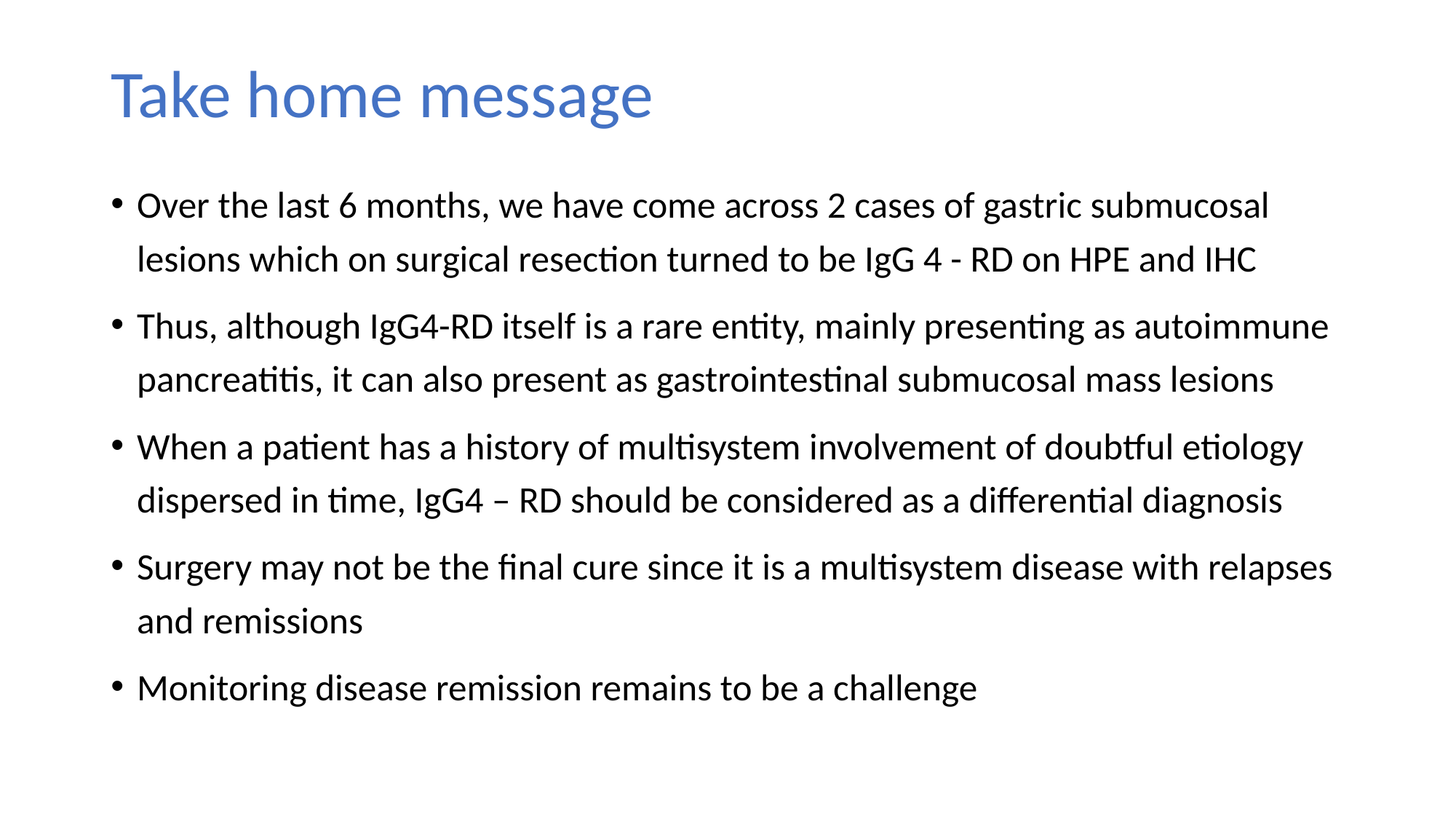

# Take home message
Over the last 6 months, we have come across 2 cases of gastric submucosal lesions which on surgical resection turned to be IgG 4 - RD on HPE and IHC
Thus, although IgG4-RD itself is a rare entity, mainly presenting as autoimmune pancreatitis, it can also present as gastrointestinal submucosal mass lesions
When a patient has a history of multisystem involvement of doubtful etiology dispersed in time, IgG4 – RD should be considered as a differential diagnosis
Surgery may not be the final cure since it is a multisystem disease with relapses and remissions
Monitoring disease remission remains to be a challenge